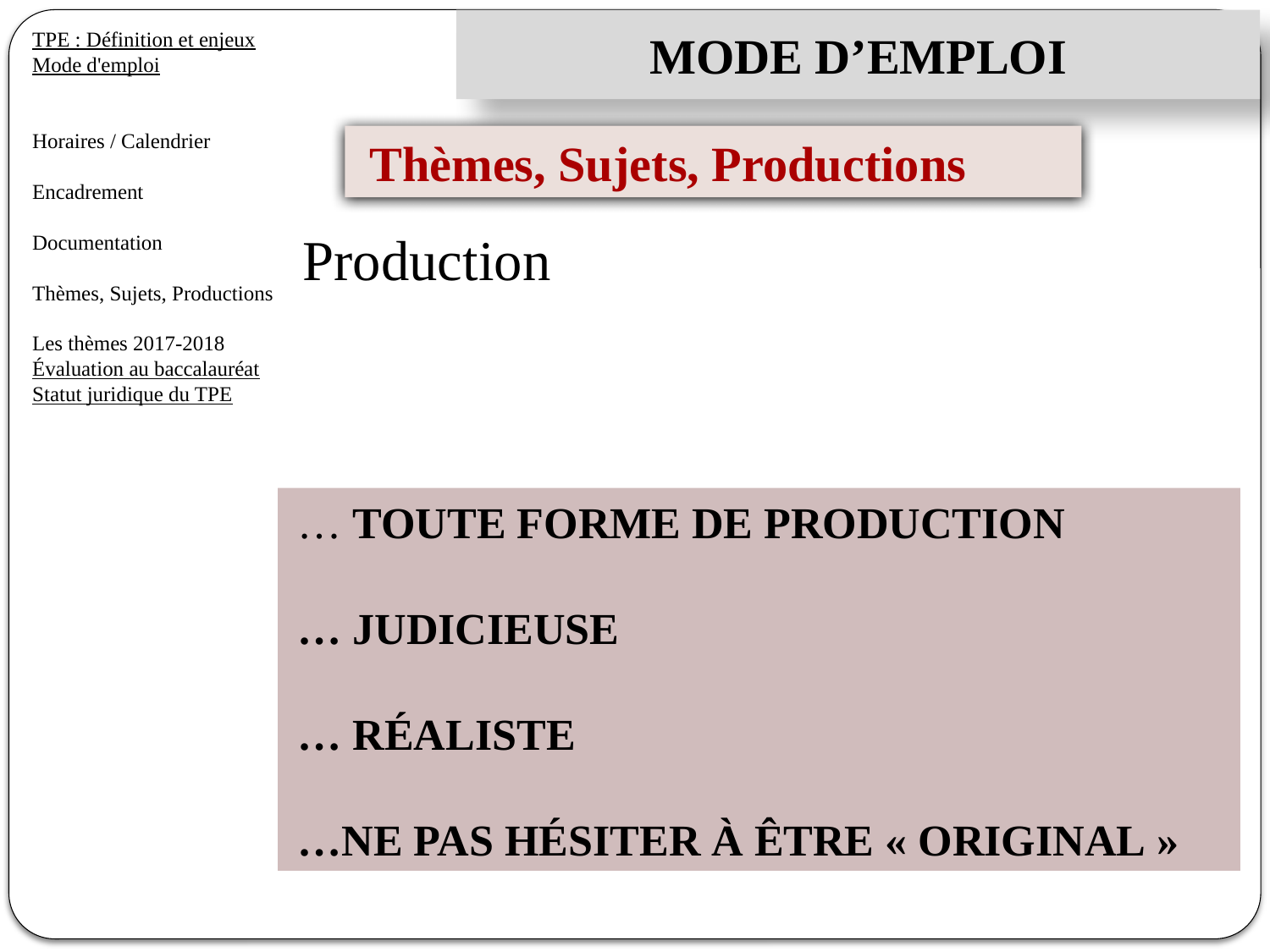

MODE D’EMPLOI
TPE : Définition et enjeux
Mode d'emploi

Horaires / Calendrier

Encadrement

Documentation

Thèmes, Sujets, Productions

Les thèmes 2017-2018
Évaluation au baccalauréat
Statut juridique du TPE
 Thèmes, Sujets, Productions
Production
… TOUTE FORME DE PRODUCTION

… JUDICIEUSE

… RÉALISTE

…NE PAS HÉSITER À ÊTRE « ORIGINAL »